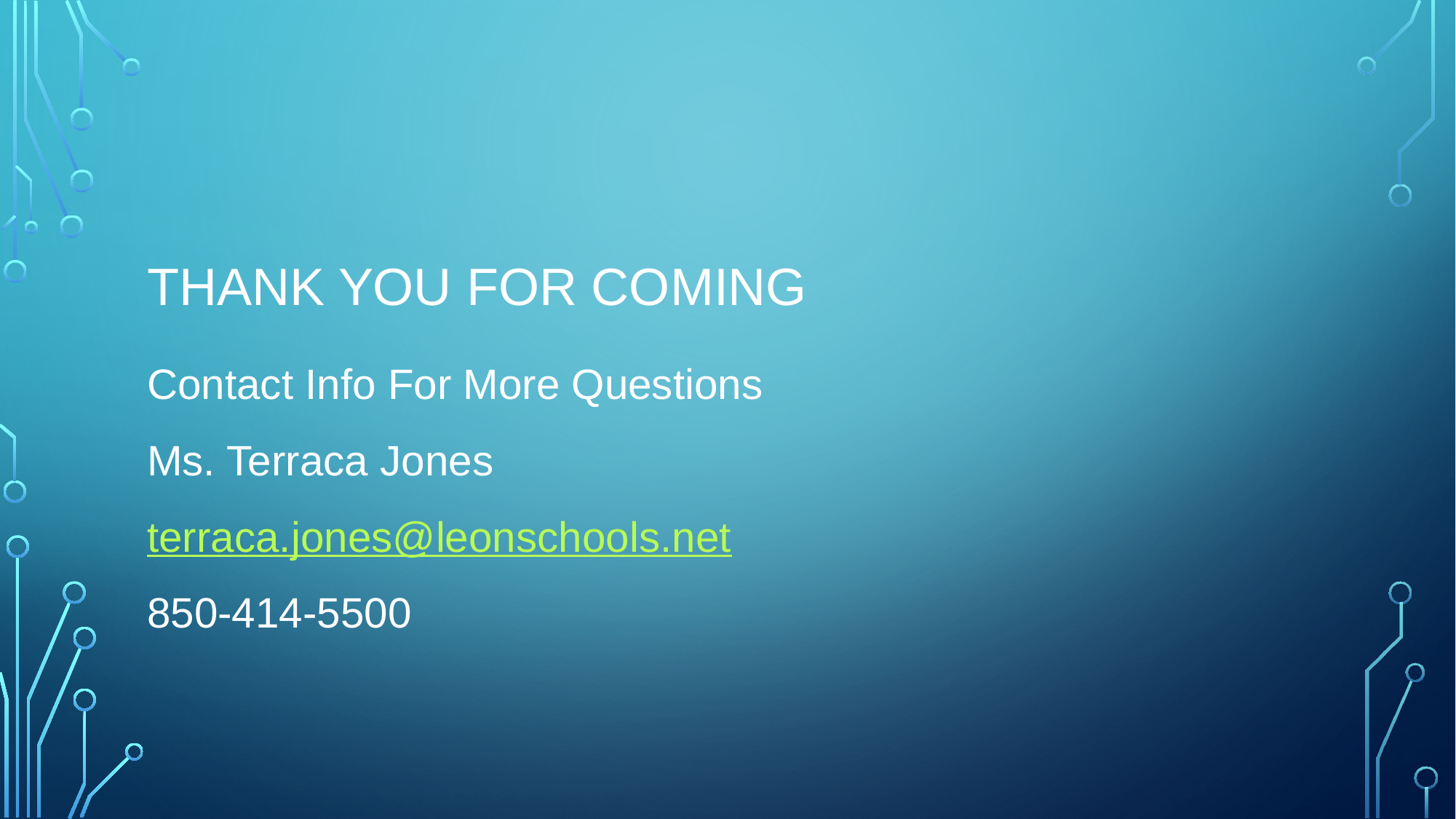

# Thank You for coming
Contact Info For More Questions
Ms. Terraca Jones
terraca.jones@leonschools.net
850-414-5500